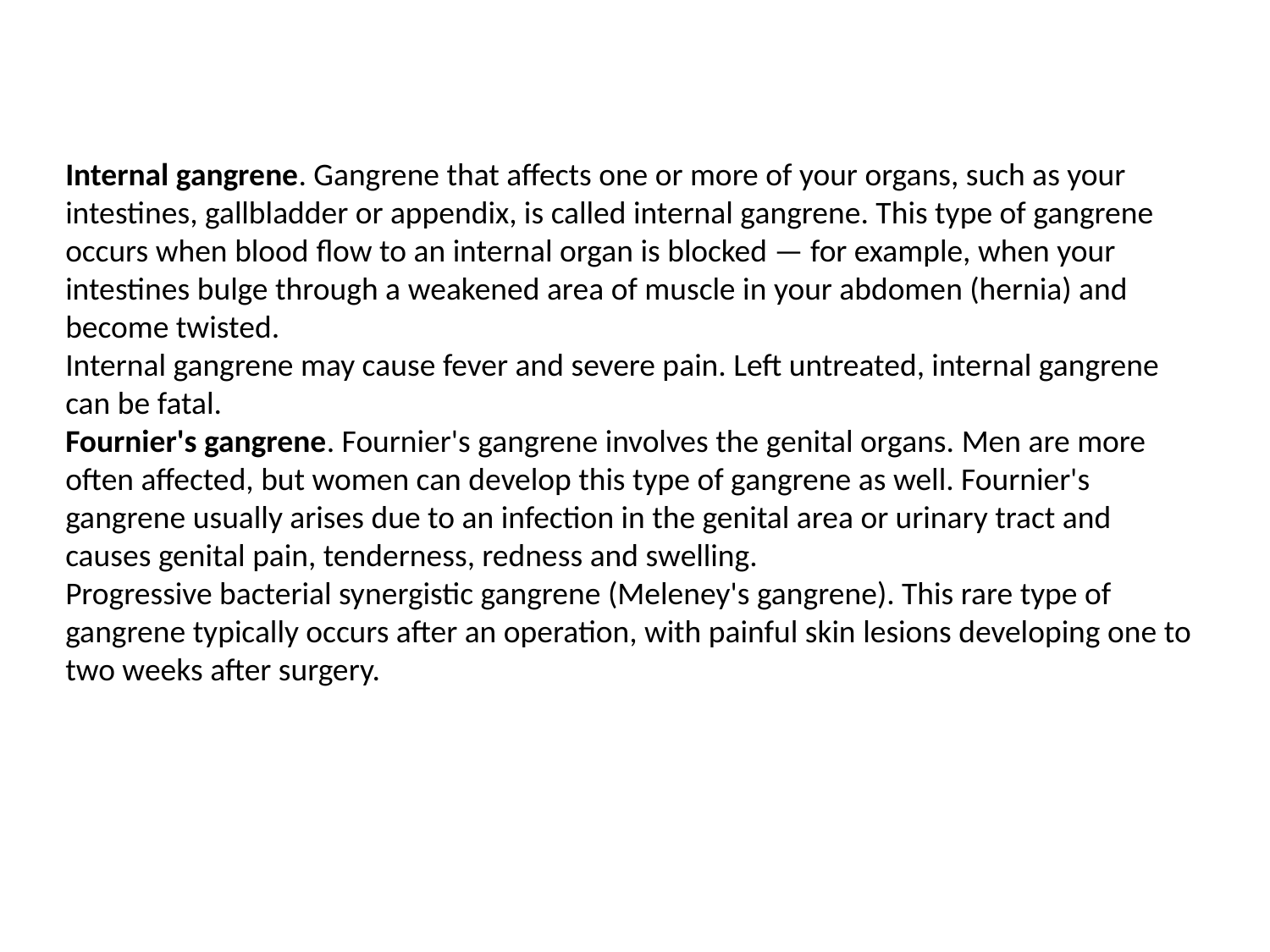

Internal gangrene. Gangrene that affects one or more of your organs, such as your intestines, gallbladder or appendix, is called internal gangrene. This type of gangrene occurs when blood flow to an internal organ is blocked — for example, when your intestines bulge through a weakened area of muscle in your abdomen (hernia) and become twisted.
Internal gangrene may cause fever and severe pain. Left untreated, internal gangrene can be fatal.
Fournier's gangrene. Fournier's gangrene involves the genital organs. Men are more often affected, but women can develop this type of gangrene as well. Fournier's gangrene usually arises due to an infection in the genital area or urinary tract and causes genital pain, tenderness, redness and swelling.
Progressive bacterial synergistic gangrene (Meleney's gangrene). This rare type of gangrene typically occurs after an operation, with painful skin lesions developing one to two weeks after surgery.